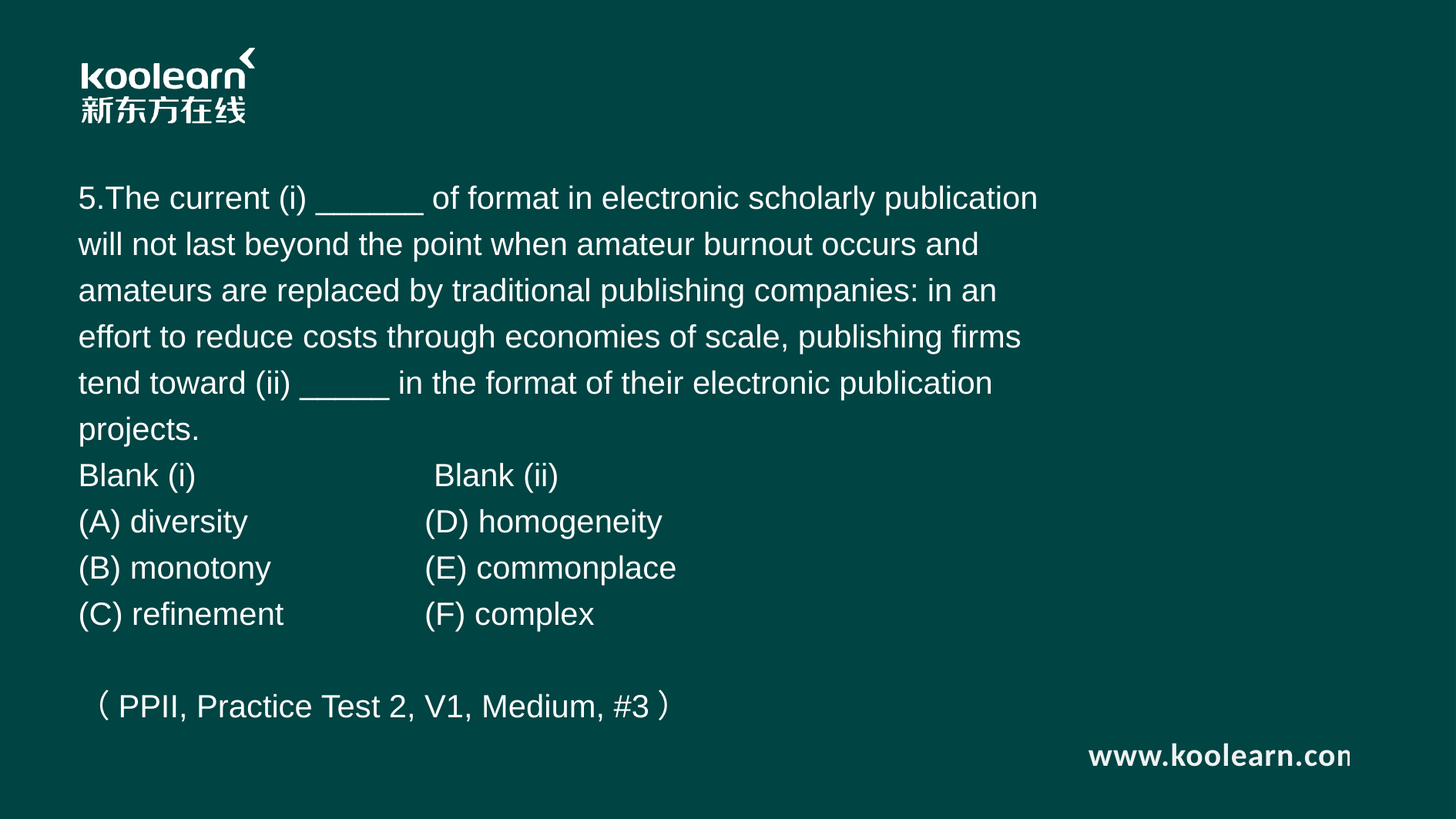

5.The current (i) ______ of format in electronic scholarly publication will not last beyond the point when amateur burnout occurs and amateurs are replaced by traditional publishing companies: in an effort to reduce costs through economies of scale, publishing firms tend toward (ii) _____ in the format of their electronic publication projects.
Blank (i)               	 Blank (ii)
(A) diversity	             (D) homogeneity
(B) monotony	             (E) commonplace
(C) refinement	             (F) complex

（PPII, Practice Test 2, V1, Medium, #3）